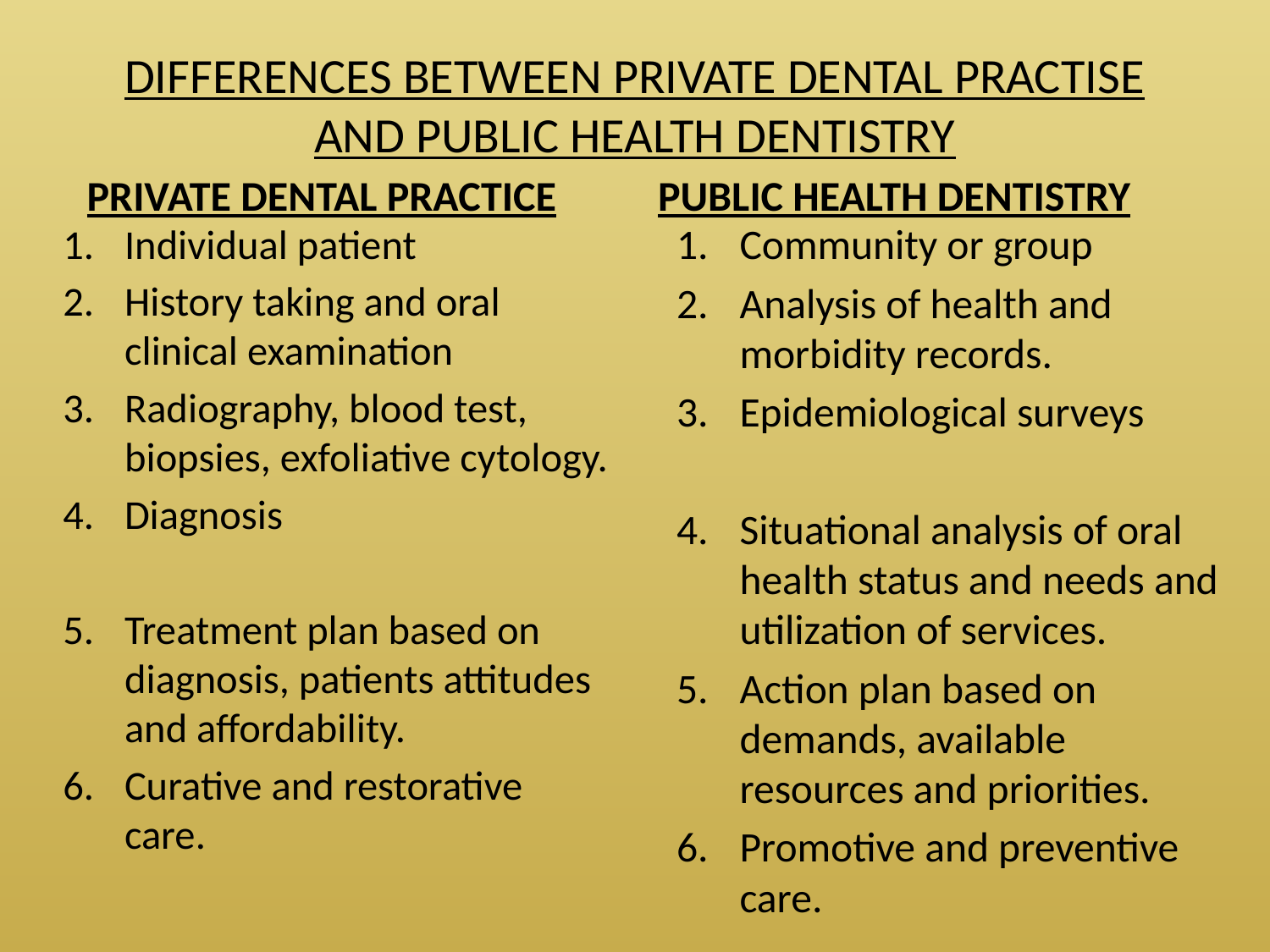

# DIFFERENCES BETWEEN PRIVATE DENTAL PRACTISE AND PUBLIC HEALTH DENTISTRY
PRIVATE DENTAL PRACTICE

PUBLIC HEALTH DENTISTRY

Individual patient
History taking and oral clinical examination
Radiography, blood test, biopsies, exfoliative cytology.
Diagnosis

Treatment plan based on diagnosis, patients attitudes and affordability.
Curative and restorative care.

Community or group
Analysis of health and morbidity records.
Epidemiological surveys

Situational analysis of oral health status and needs and utilization of services.
Action plan based on demands, available resources and priorities.
Promotive and preventive care.